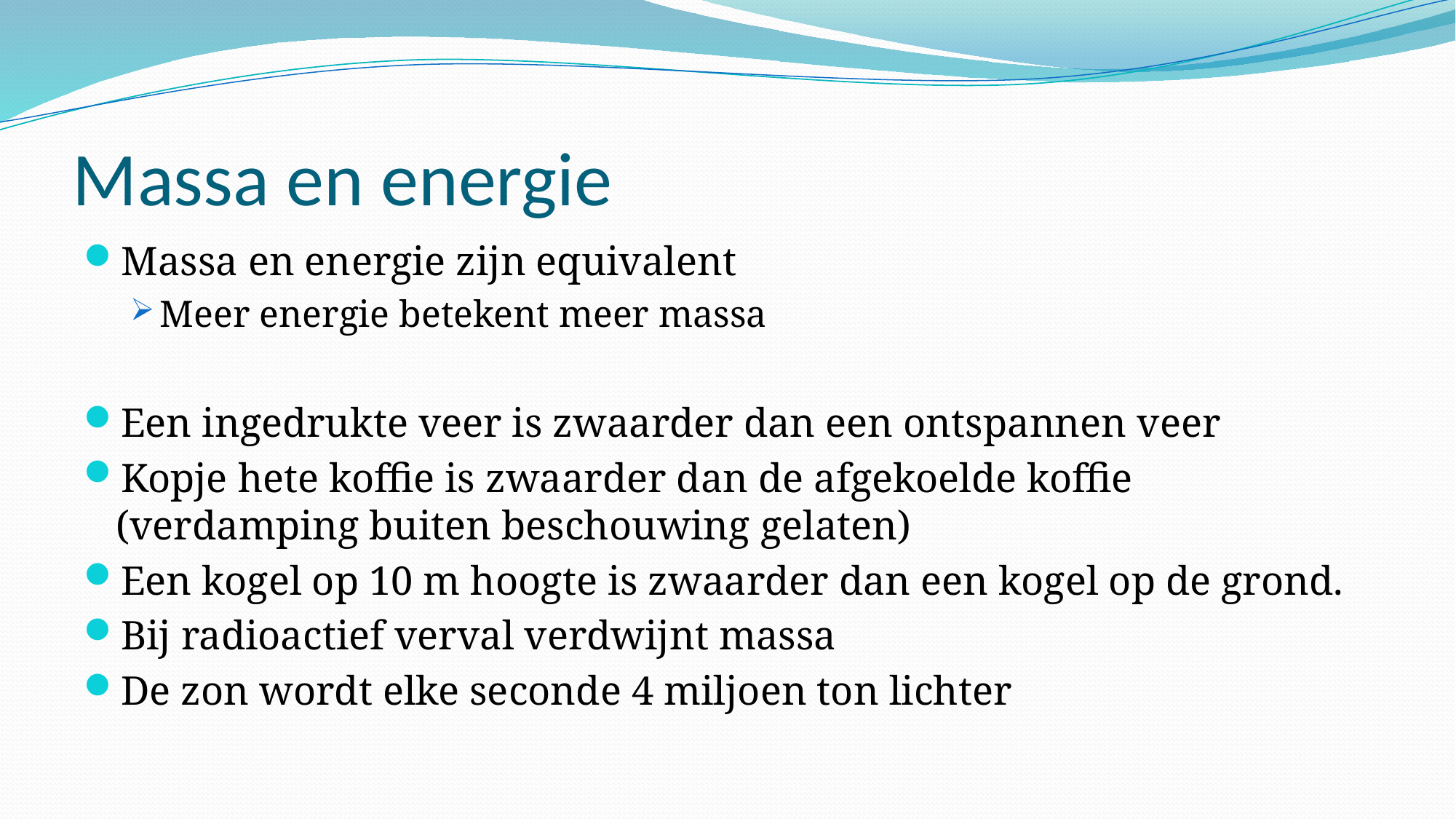

# Massa en energie
Massa en energie zijn equivalent
Meer energie betekent meer massa

Een ingedrukte veer is zwaarder dan een ontspannen veer
Kopje hete koffie is zwaarder dan de afgekoelde koffie (verdamping buiten beschouwing gelaten)
Een kogel op 10 m hoogte is zwaarder dan een kogel op de grond.
Bij radioactief verval verdwijnt massa
De zon wordt elke seconde 4 miljoen ton lichter